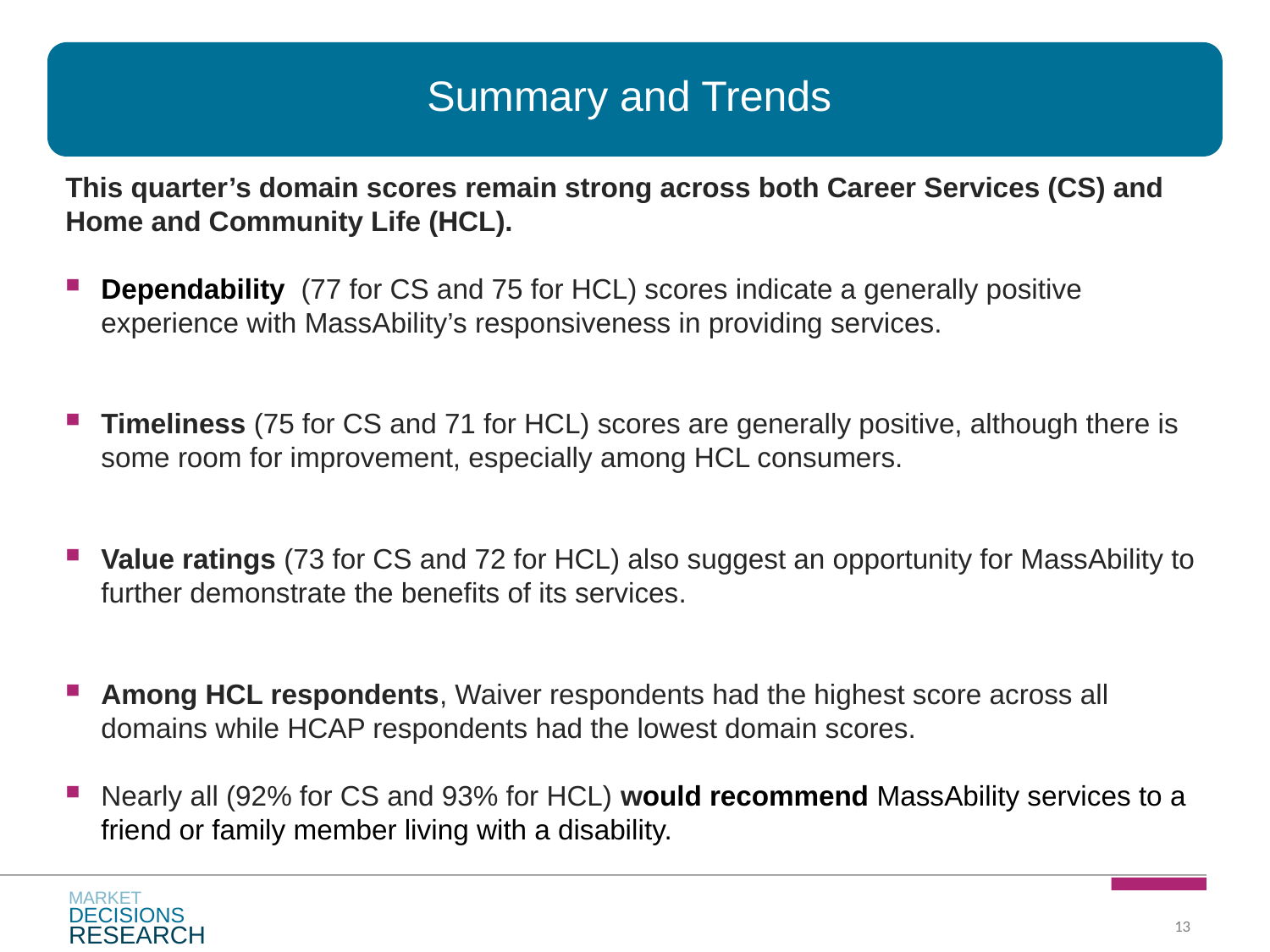

# Summary and Trends #2
This quarter’s domain scores remain strong across both Career Services (CS) and Home and Community Life (HCL).

Dependability  (77 for CS and 75 for HCL) scores indicate a generally positive experience with MassAbility’s responsiveness in providing services.

Timeliness (75 for CS and 71 for HCL) scores are generally positive, although there is some room for improvement, especially among HCL consumers.

Value ratings (73 for CS and 72 for HCL) also suggest an opportunity for MassAbility to further demonstrate the benefits of its services.

Among HCL respondents, Waiver respondents had the highest score across all domains while HCAP respondents had the lowest domain scores.

Nearly all (92% for CS and 93% for HCL) would recommend MassAbility services to a friend or family member living with a disability.